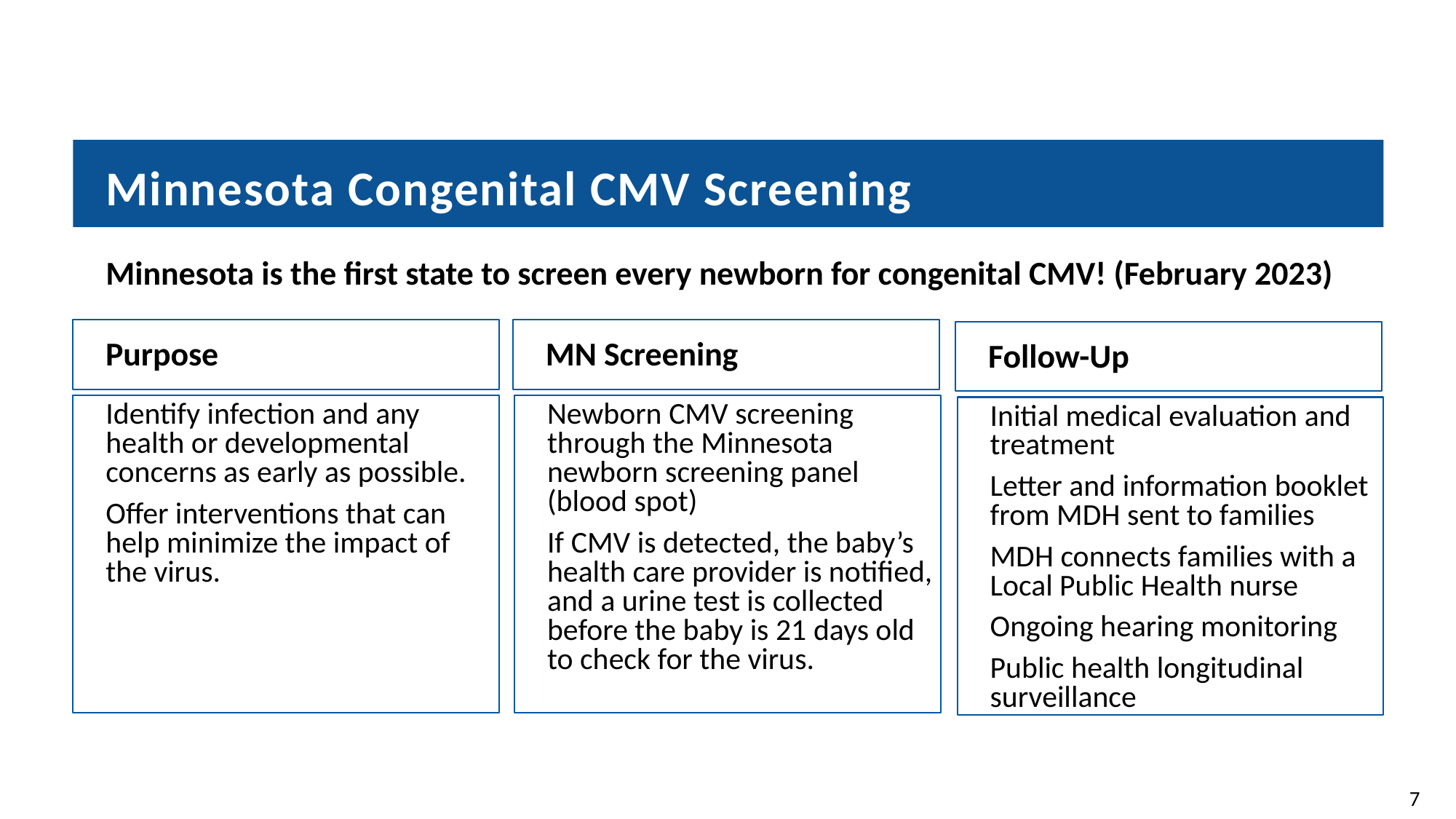

# Minnesota Congenital CMV Screening
Minnesota is the first state to screen every newborn for congenital CMV! (February 2023)
Purpose
MN Screening
Follow-Up
Identify infection and any health or developmental concerns as early as possible.
Offer interventions that can help minimize the impact of the virus.
Newborn CMV screening through the Minnesota newborn screening panel (blood spot)
If CMV is detected, the baby’s health care provider is notified, and a urine test is collected before the baby is 21 days old to check for the virus.
Initial medical evaluation and treatment
Letter and information booklet from MDH sent to families
MDH connects families with a Local Public Health nurse
Ongoing hearing monitoring
Public health longitudinal surveillance